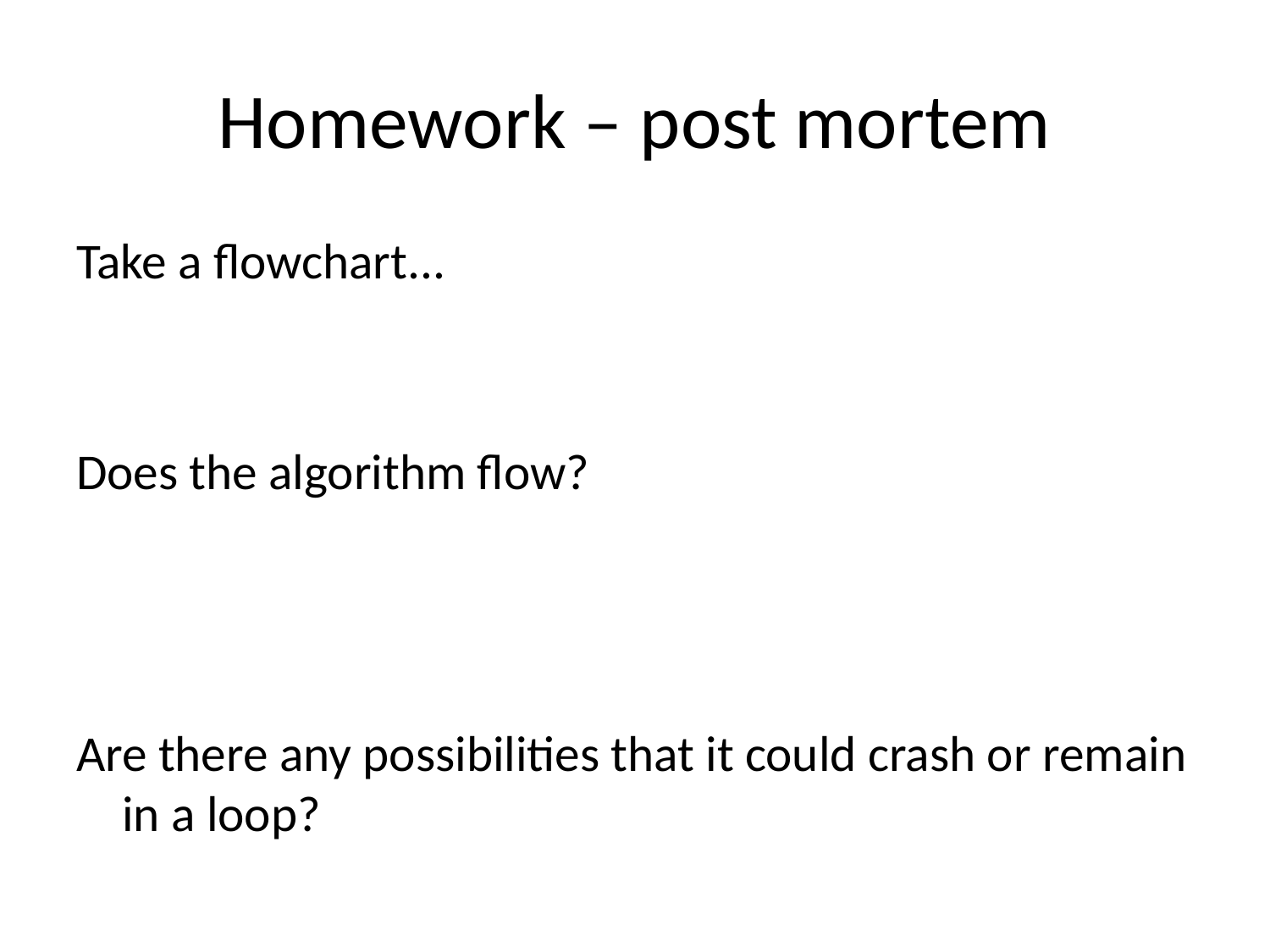

# Homework – post mortem
Take a flowchart...

Does the algorithm flow?

Are there any possibilities that it could crash or remain in a loop?